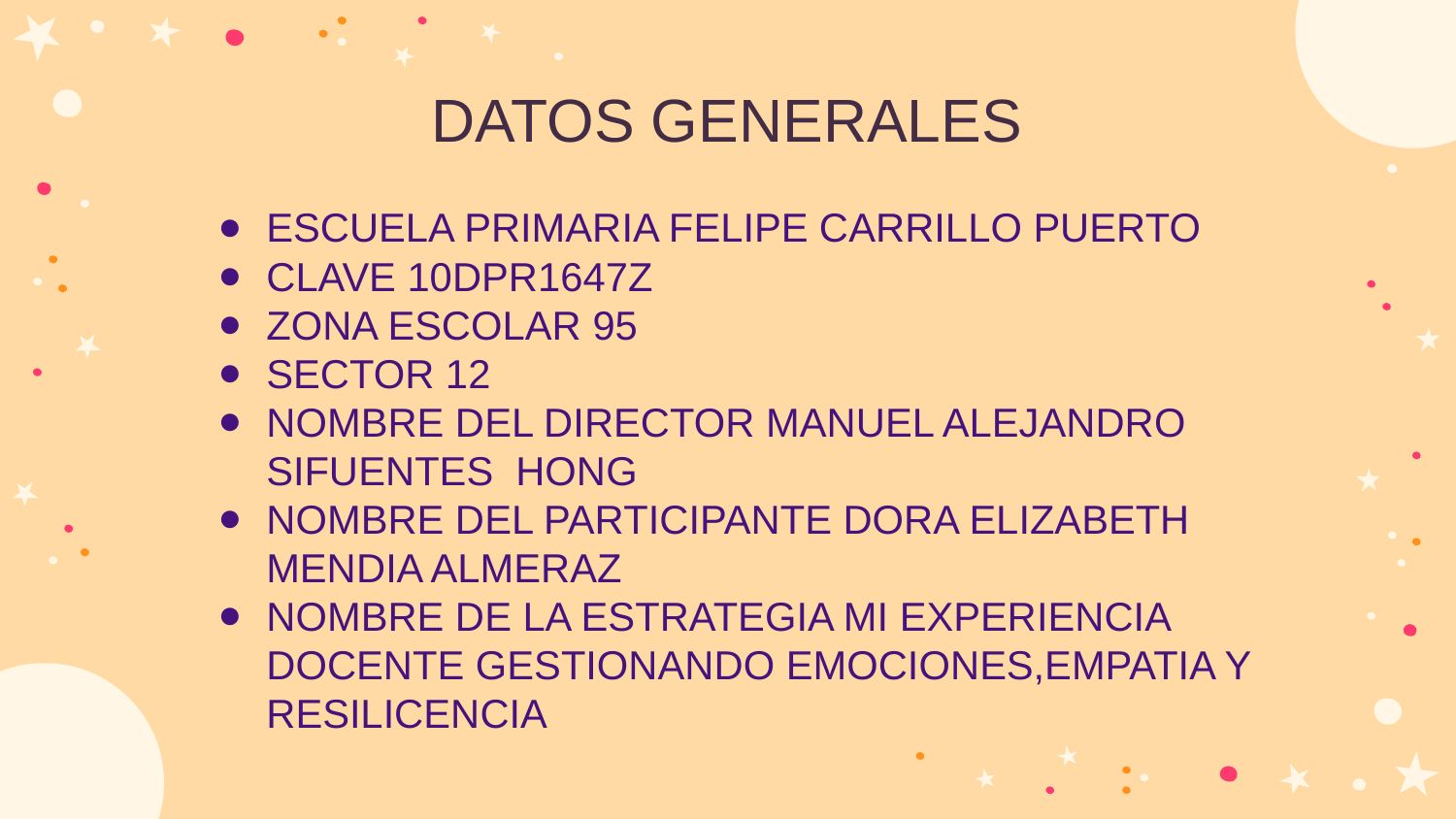

# DATOS GENERALES

ESCUELA PRIMARIA FELIPE CARRILLO PUERTO
CLAVE 10DPR1647Z
ZONA ESCOLAR 95
SECTOR 12
NOMBRE DEL DIRECTOR MANUEL ALEJANDRO SIFUENTES  HONG
NOMBRE DEL PARTICIPANTE DORA ELIZABETH MENDIA ALMERAZ
NOMBRE DE LA ESTRATEGIA MI EXPERIENCIA DOCENTE GESTIONANDO EMOCIONES,EMPATIA Y RESILICENCIA